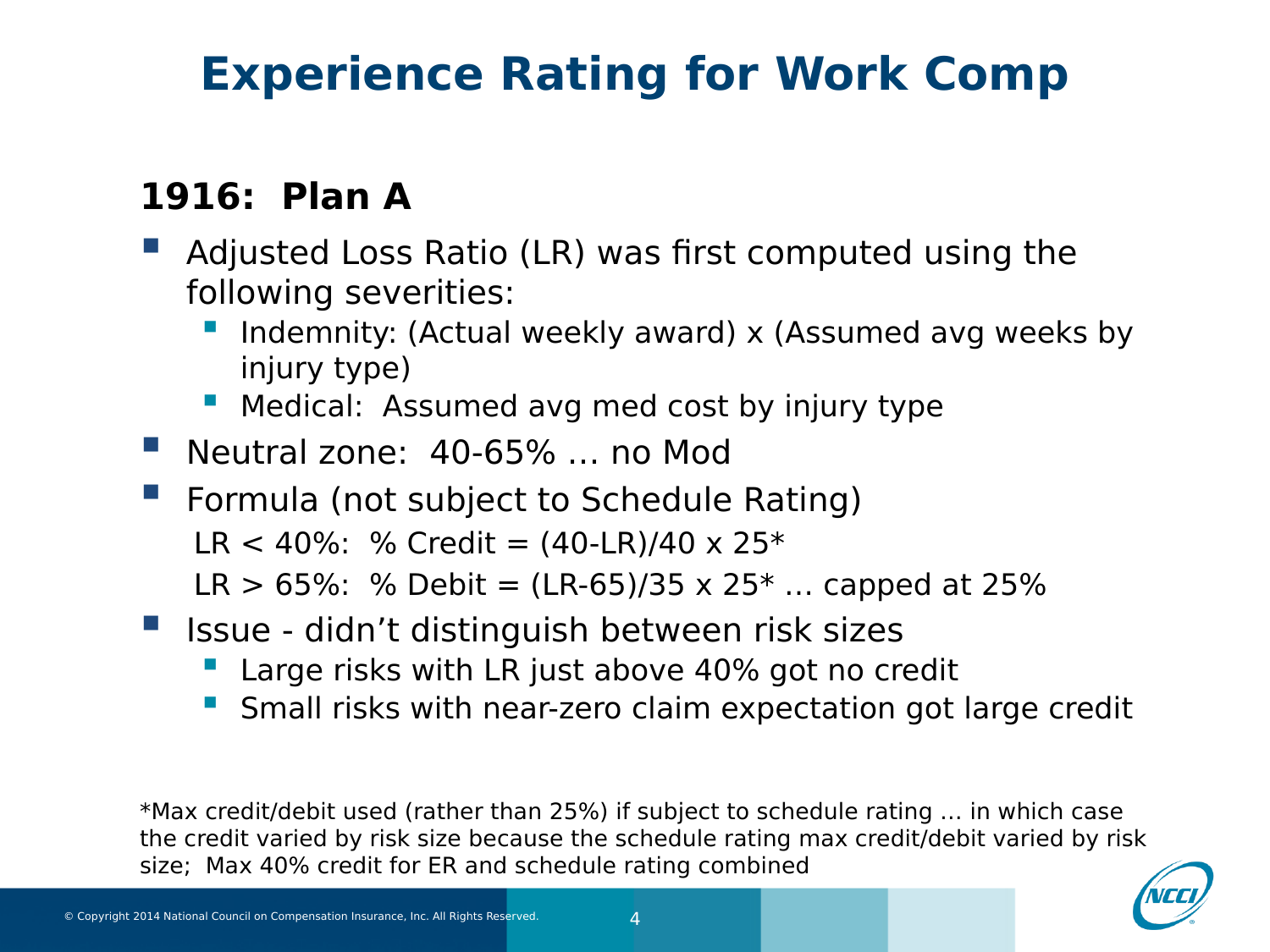

# Experience Rating for Work Comp
1916:  Plan A
Adjusted Loss Ratio (LR) was first computed using the following severities:
Indemnity: (Actual weekly award) x (Assumed avg weeks by injury type)
Medical:  Assumed avg med cost by injury type
Neutral zone:  40-65% … no Mod
Formula (not subject to Schedule Rating)
LR < 40%:  % Credit = (40-LR)/40 x 25*
LR > 65%:  % Debit = (LR-65)/35 x 25* … capped at 25%
Issue - didn’t distinguish between risk sizes
Large risks with LR just above 40% got no credit
Small risks with near-zero claim expectation got large credit

*Max credit/debit used (rather than 25%) if subject to schedule rating … in which case the credit varied by risk size because the schedule rating max credit/debit varied by risk size;  Max 40% credit for ER and schedule rating combined
4